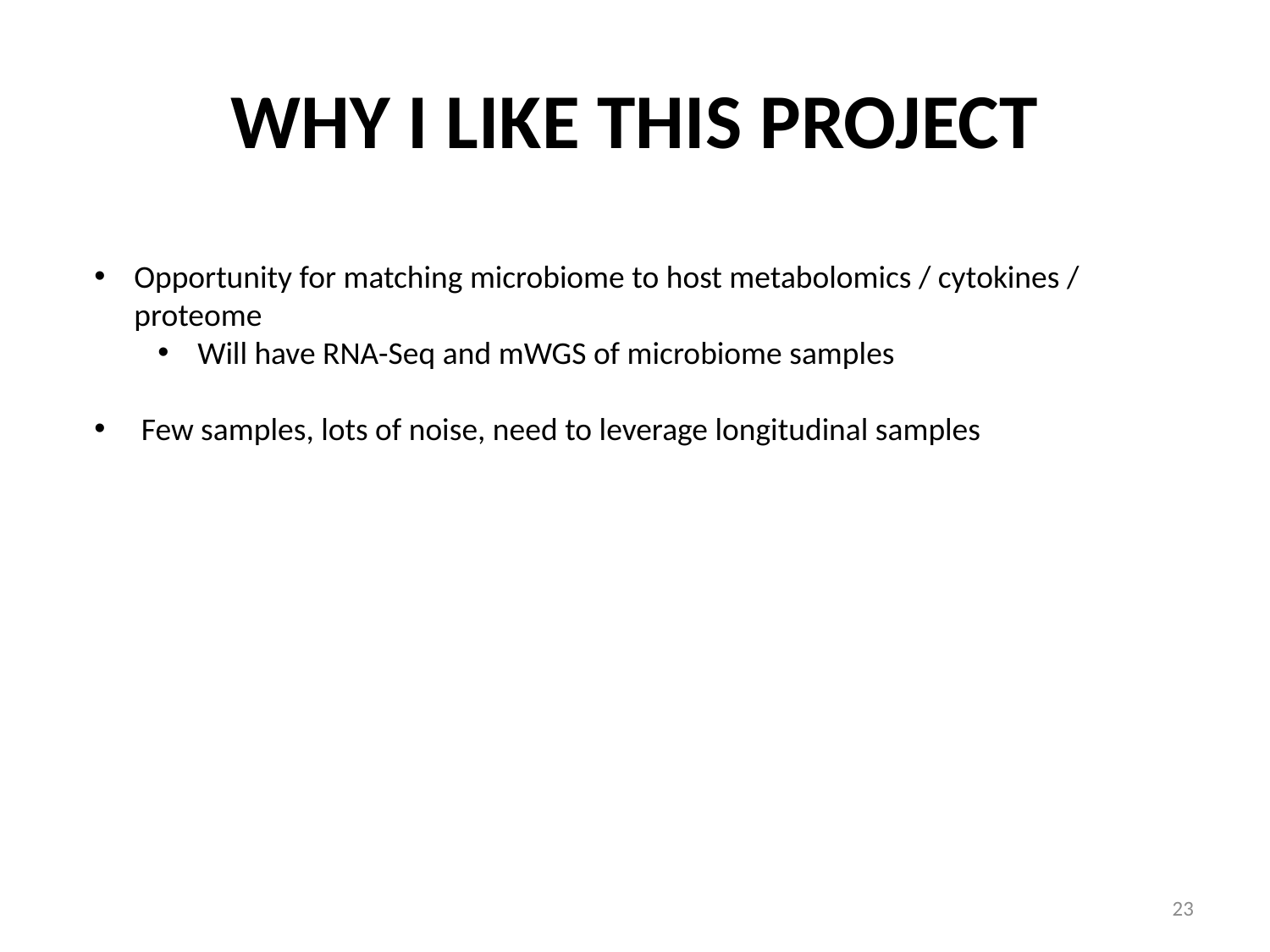

# WHY I LIKE THIS PROJECT
Opportunity for matching microbiome to host metabolomics / cytokines / proteome
Will have RNA-Seq and mWGS of microbiome samples

 Few samples, lots of noise, need to leverage longitudinal samples

23